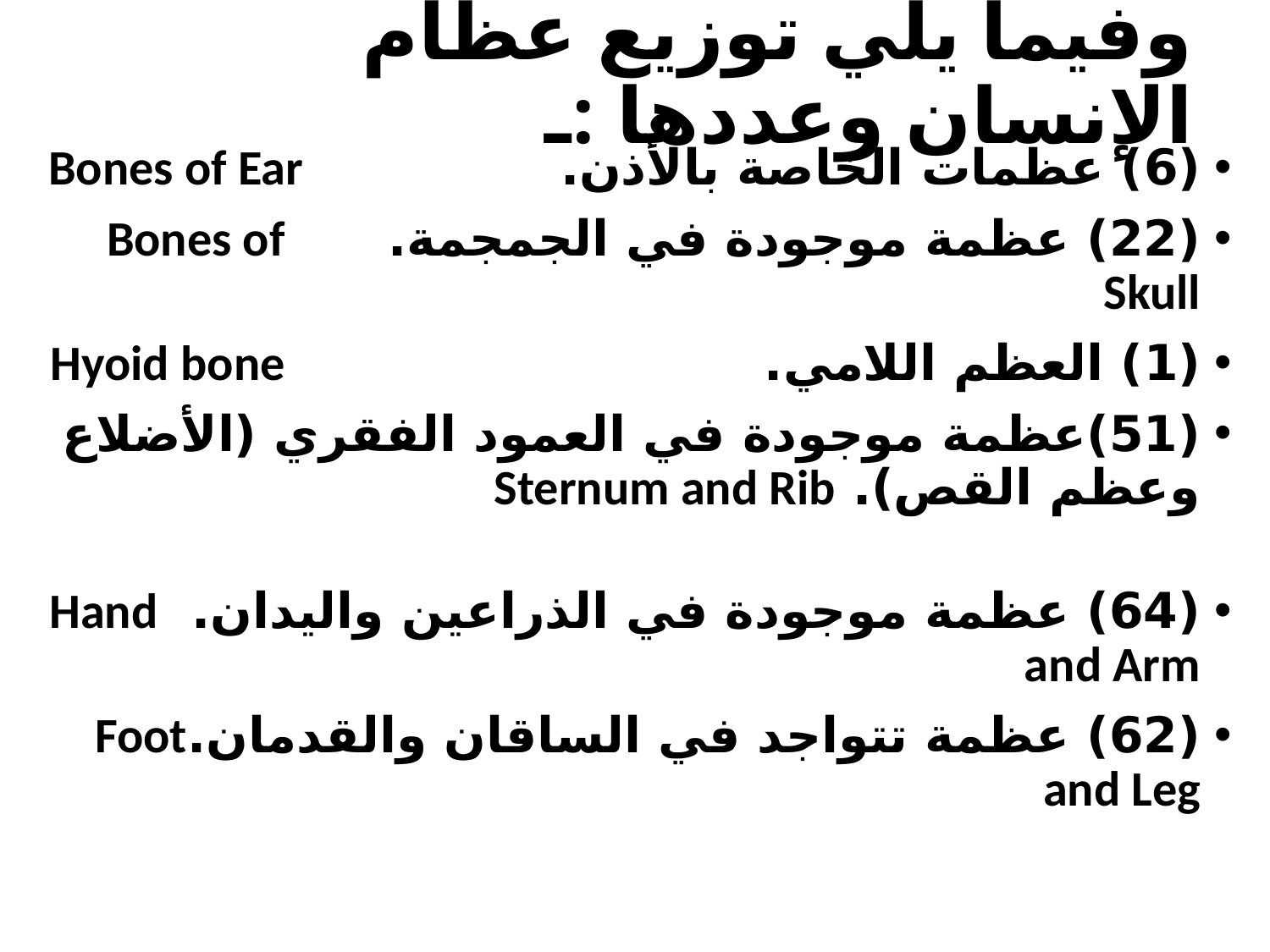

# وفيما يلي توزيع عظام الإنسان وعددها :ـ
(6) عظمات الخاصة بالأذن.               Bones of Ear
(22) عظمة موجودة في الجمجمة.      Bones of Skull
(1) العظم اللامي.                            Hyoid bone
(51)عظمة موجودة في العمود الفقري (الأضلاع وعظم القص). Sternum and Rib
(64) عظمة موجودة في الذراعين واليدان.  Hand and Arm
(62) عظمة تتواجد في الساقان والقدمان.Foot and Leg